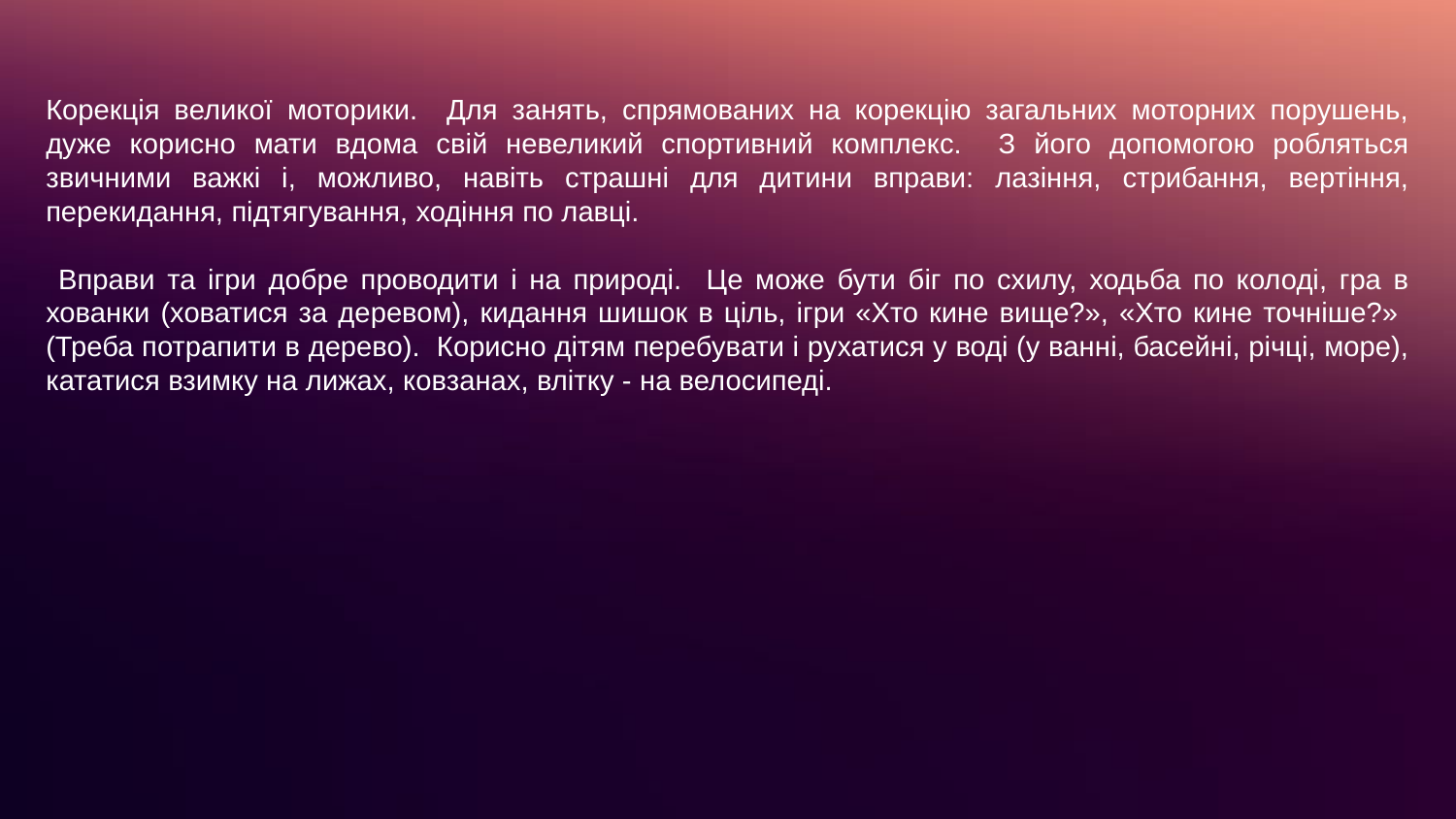

Корекція великої моторики.  Для занять, спрямованих на корекцію загальних моторних порушень, дуже корисно мати вдома свій невеликий спортивний комплекс.  З його допомогою робляться звичними важкі і, можливо, навіть страшні для дитини вправи: лазіння, стрибання, вертіння, перекидання, підтягування, ходіння по лавці.

 Вправи та ігри добре проводити і на природі.  Це може бути біг по схилу, ходьба по колоді, гра в хованки (ховатися за деревом), кидання шишок в ціль, ігри «Хто кине вище?», «Хто кине точніше?»  (Треба потрапити в дерево).  Корисно дітям перебувати і рухатися у воді (у ванні, басейні, річці, море), кататися взимку на лижах, ковзанах, влітку - на велосипеді.